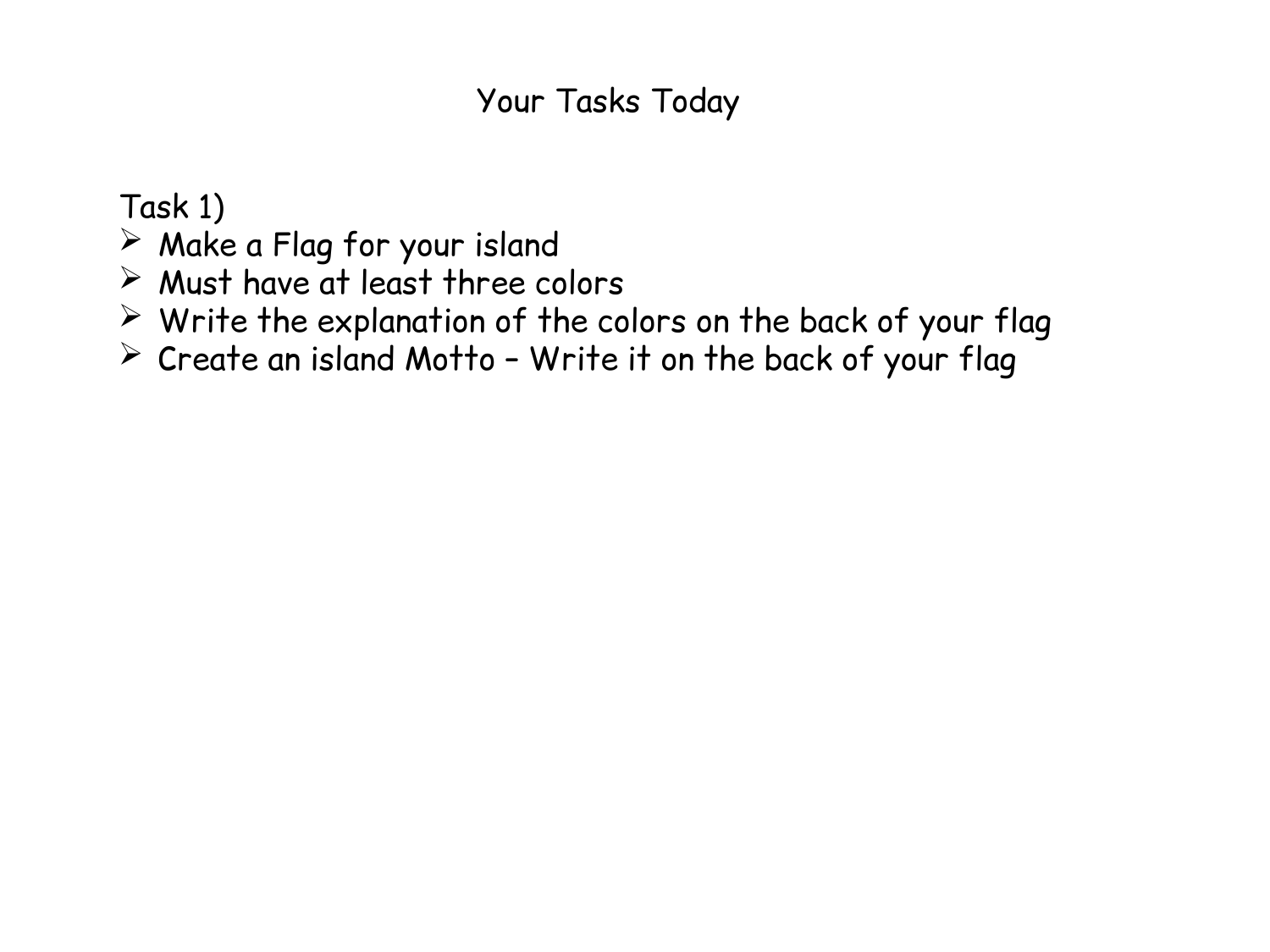

Your Tasks Today
Task 1)
Make a Flag for your island
Must have at least three colors
Write the explanation of the colors on the back of your flag
Create an island Motto – Write it on the back of your flag